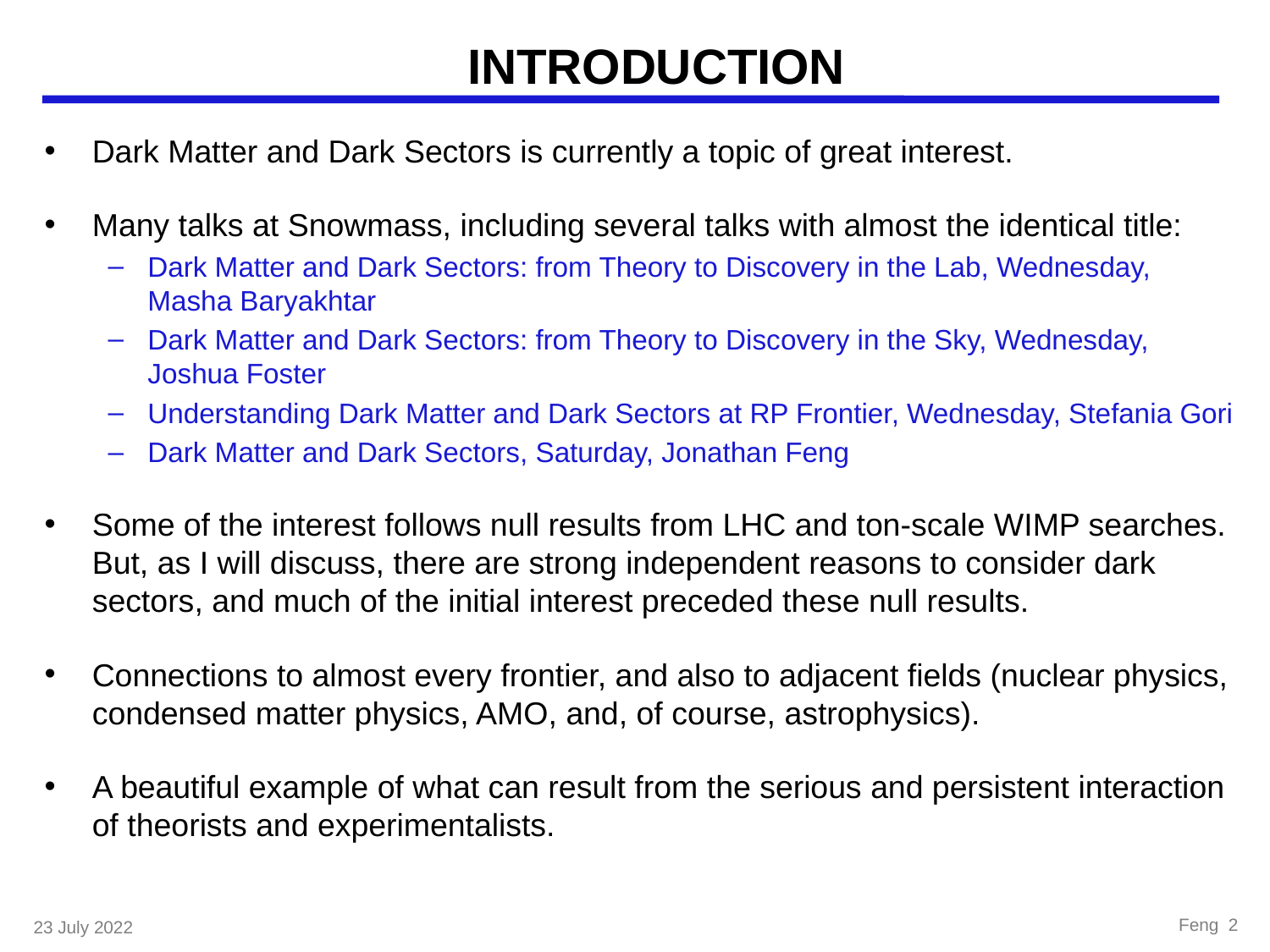

# INTRODUCTION
Dark Matter and Dark Sectors is currently a topic of great interest.

Many talks at Snowmass, including several talks with almost the identical title:
Dark Matter and Dark Sectors: from Theory to Discovery in the Lab, Wednesday, Masha Baryakhtar
Dark Matter and Dark Sectors: from Theory to Discovery in the Sky, Wednesday, Joshua Foster
Understanding Dark Matter and Dark Sectors at RP Frontier, Wednesday, Stefania Gori
Dark Matter and Dark Sectors, Saturday, Jonathan Feng

Some of the interest follows null results from LHC and ton-scale WIMP searches.  But, as I will discuss, there are strong independent reasons to consider dark sectors, and much of the initial interest preceded these null results.

Connections to almost every frontier, and also to adjacent fields (nuclear physics, condensed matter physics, AMO, and, of course, astrophysics).

A beautiful example of what can result from the serious and persistent interaction of theorists and experimentalists.